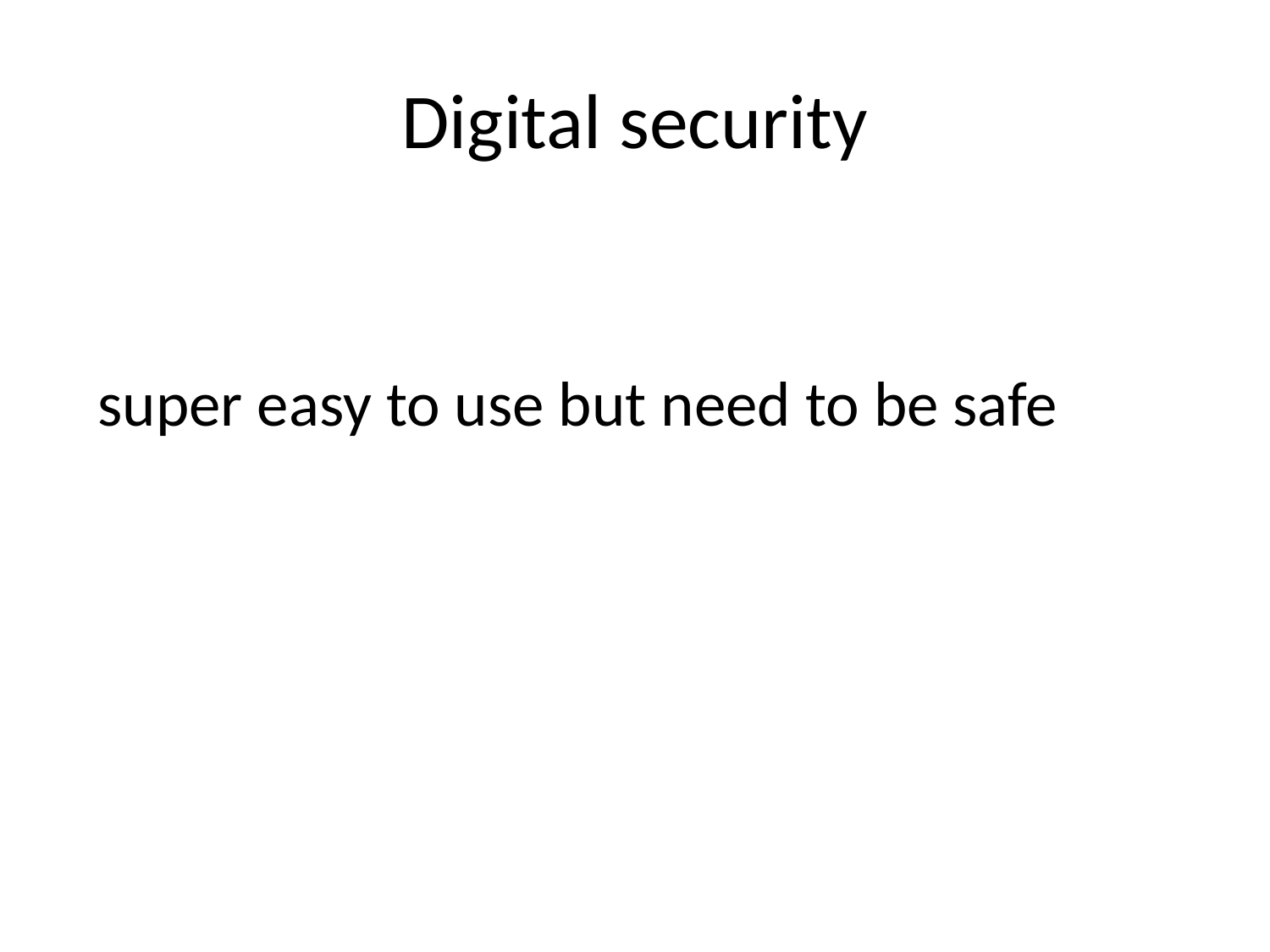

# Digital security
super easy to use but need to be safe